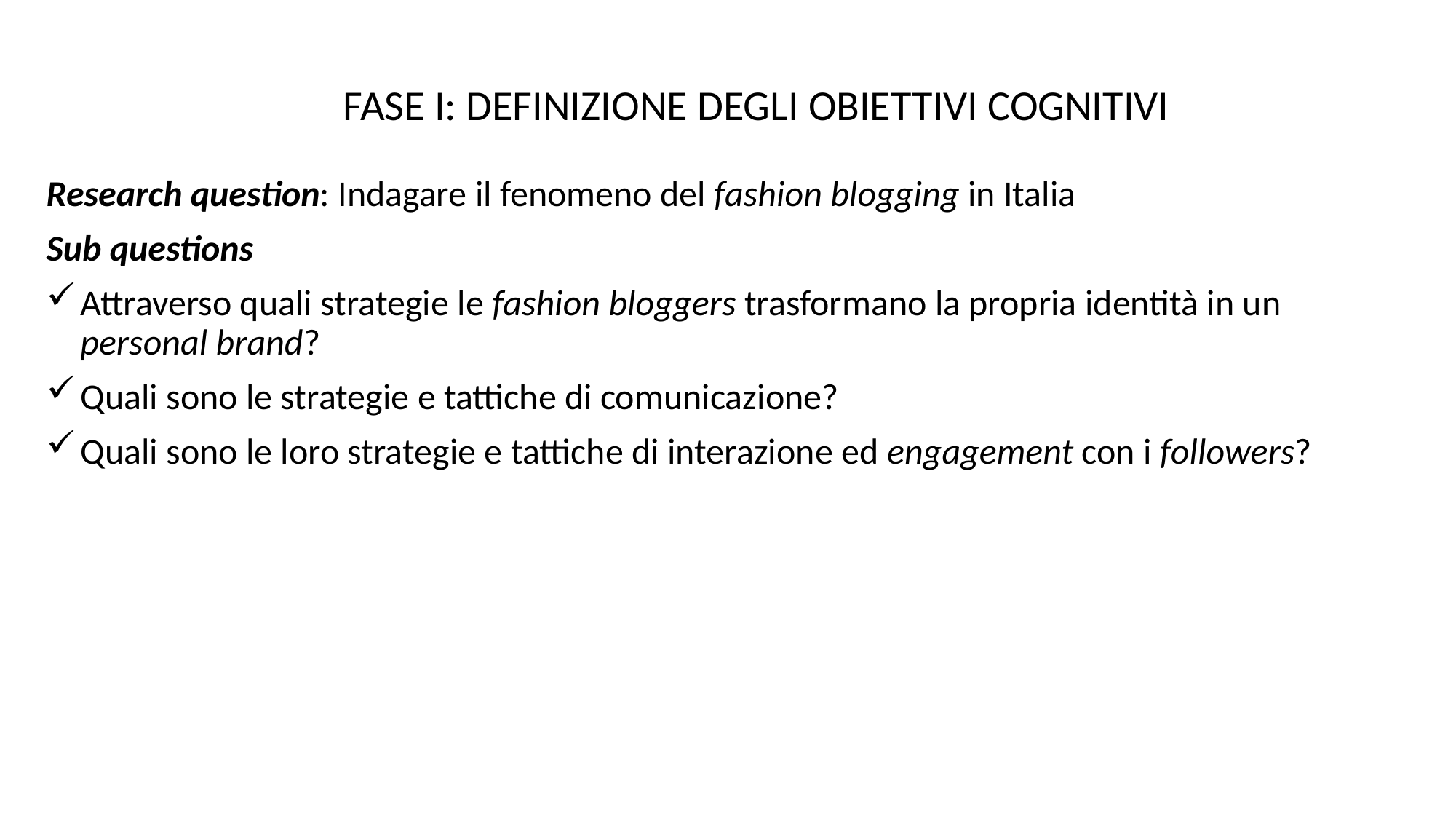

FASE I: DEFINIZIONE DEGLI OBIETTIVI COGNITIVI
Research question: Indagare il fenomeno del fashion blogging in Italia
Sub questions
Attraverso quali strategie le fashion bloggers trasformano la propria identità in un personal brand?
Quali sono le strategie e tattiche di comunicazione?
Quali sono le loro strategie e tattiche di interazione ed engagement con i followers?